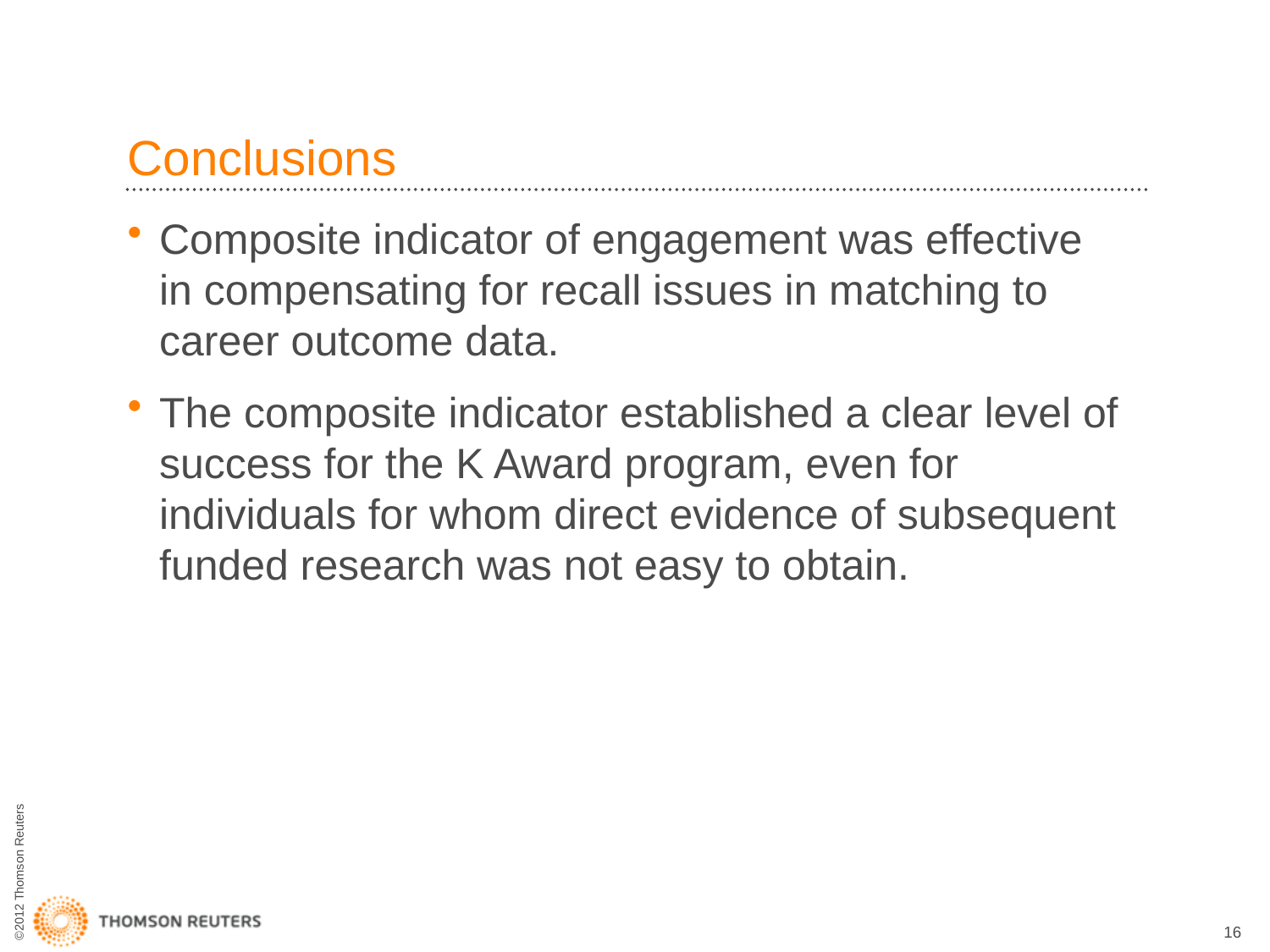

# Conclusions
Composite indicator of engagement was effective in compensating for recall issues in matching to career outcome data.
The composite indicator established a clear level of success for the K Award program, even for individuals for whom direct evidence of subsequent funded research was not easy to obtain.
16